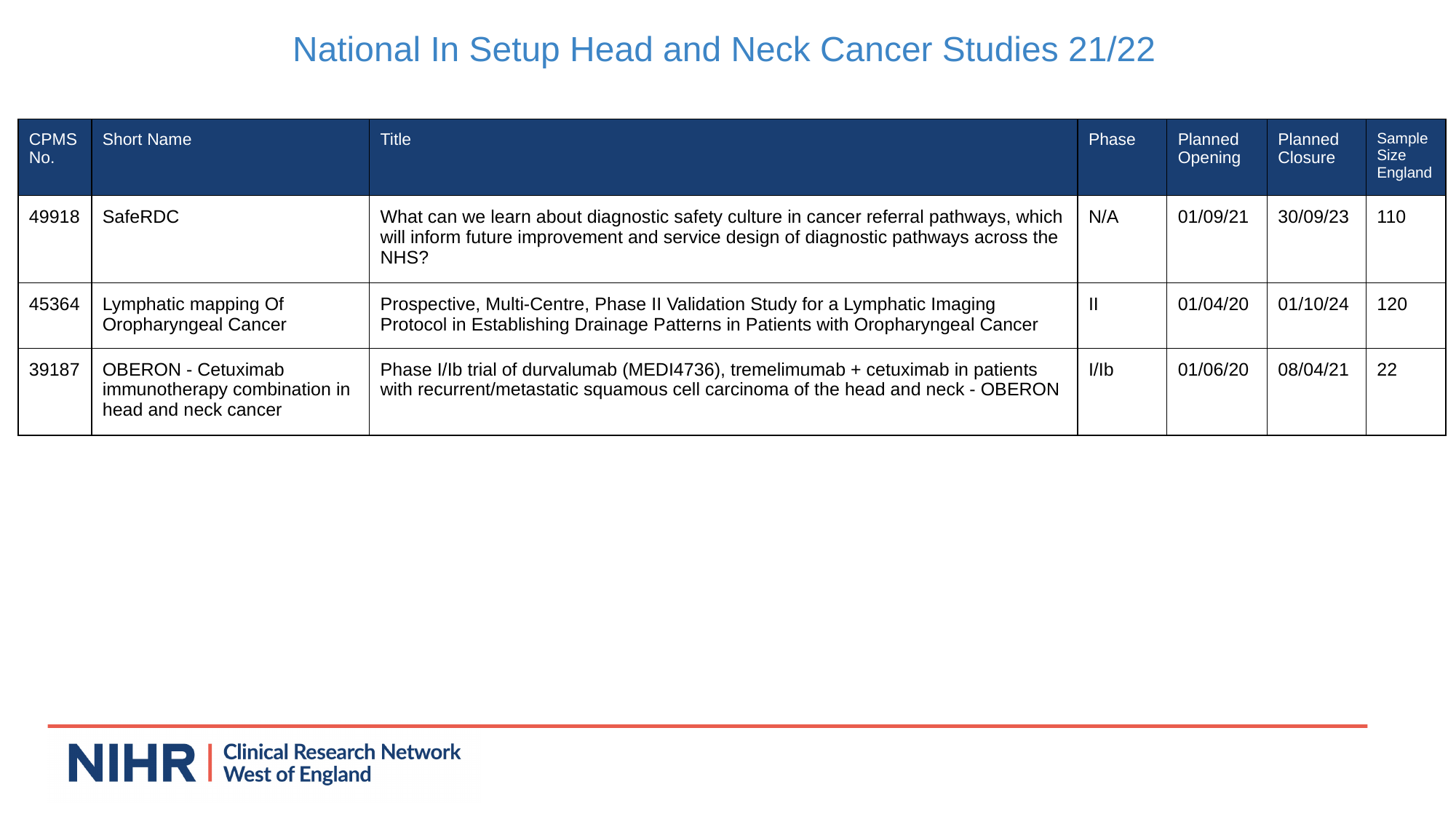

National In Setup Head and Neck Cancer Studies 21/22
| CPMS No. | Short Name | Title | Phase | Planned Opening | Planned Closure | Sample Size England |
| --- | --- | --- | --- | --- | --- | --- |
| 49918 | SafeRDC | What can we learn about diagnostic safety culture in cancer referral pathways, which will inform future improvement and service design of diagnostic pathways across the NHS? | N/A | 01/09/21 | 30/09/23 | 110 |
| 45364 | Lymphatic mapping Of Oropharyngeal Cancer | Prospective, Multi-Centre, Phase II Validation Study for a Lymphatic Imaging Protocol in Establishing Drainage Patterns in Patients with Oropharyngeal Cancer | II | 01/04/20 | 01/10/24 | 120 |
| 39187 | OBERON - Cetuximab immunotherapy combination in head and neck cancer | Phase I/Ib trial of durvalumab (MEDI4736), tremelimumab + cetuximab in patients with recurrent/metastatic squamous cell carcinoma of the head and neck - OBERON | I/Ib | 01/06/20 | 08/04/21 | 22 |